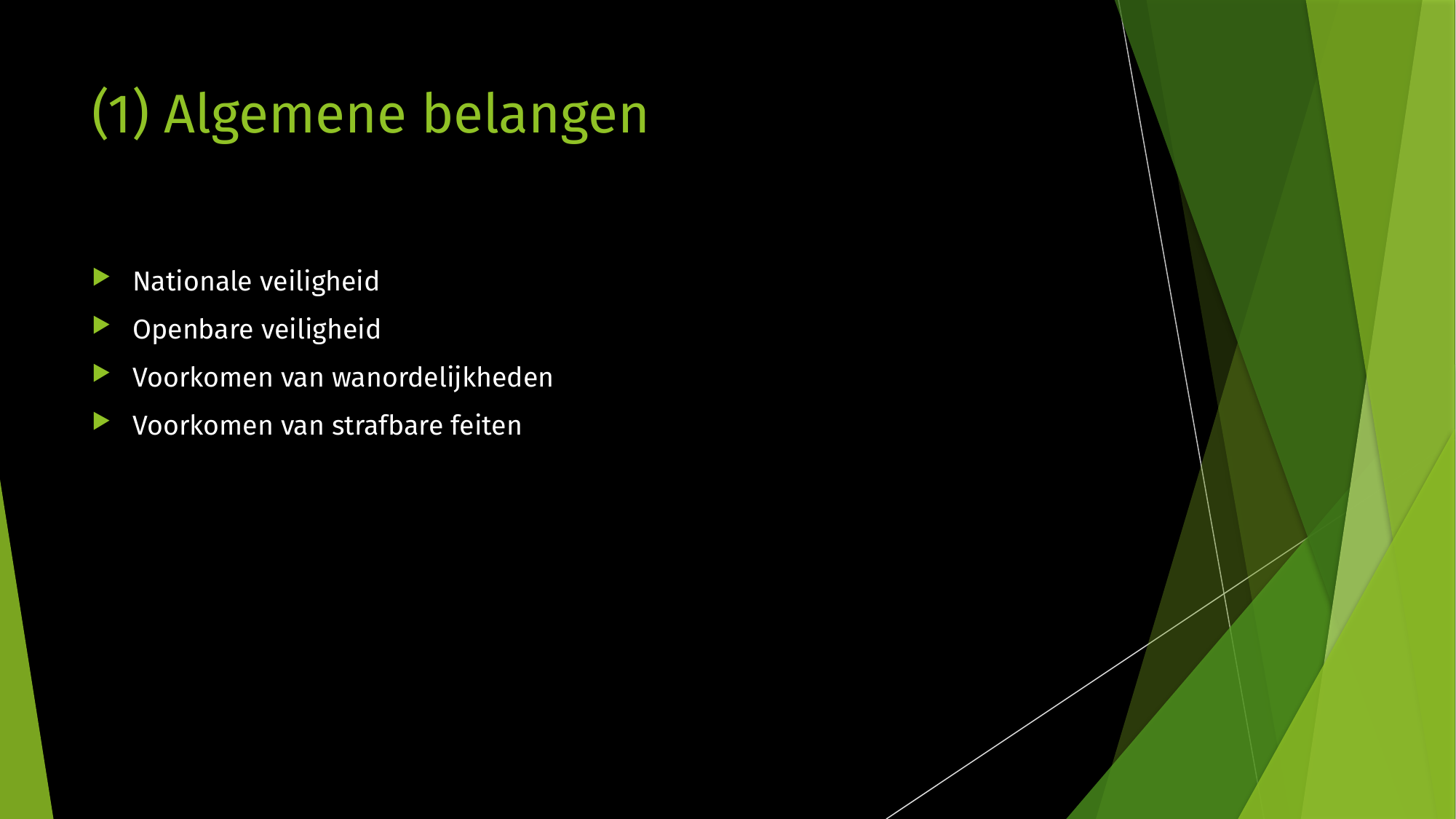

# (1) Algemene belangen
Nationale veiligheid
Openbare veiligheid
Voorkomen van wanordelijkheden
Voorkomen van strafbare feiten